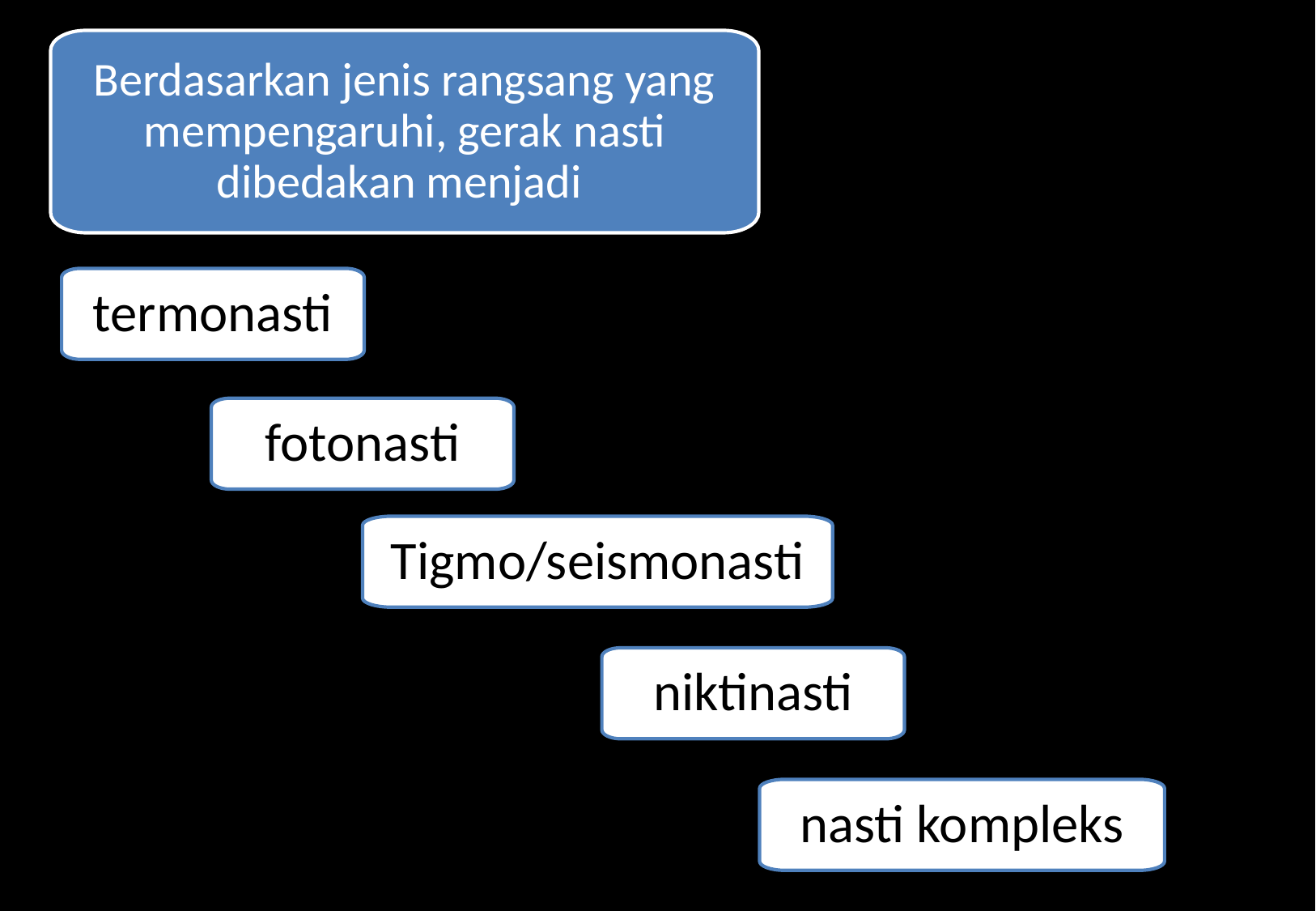

Berdasarkan jenis rangsang yang mempengaruhi, gerak nasti dibedakan menjadi
termonasti
fotonasti
Tigmo/seismonasti
niktinasti
nasti kompleks